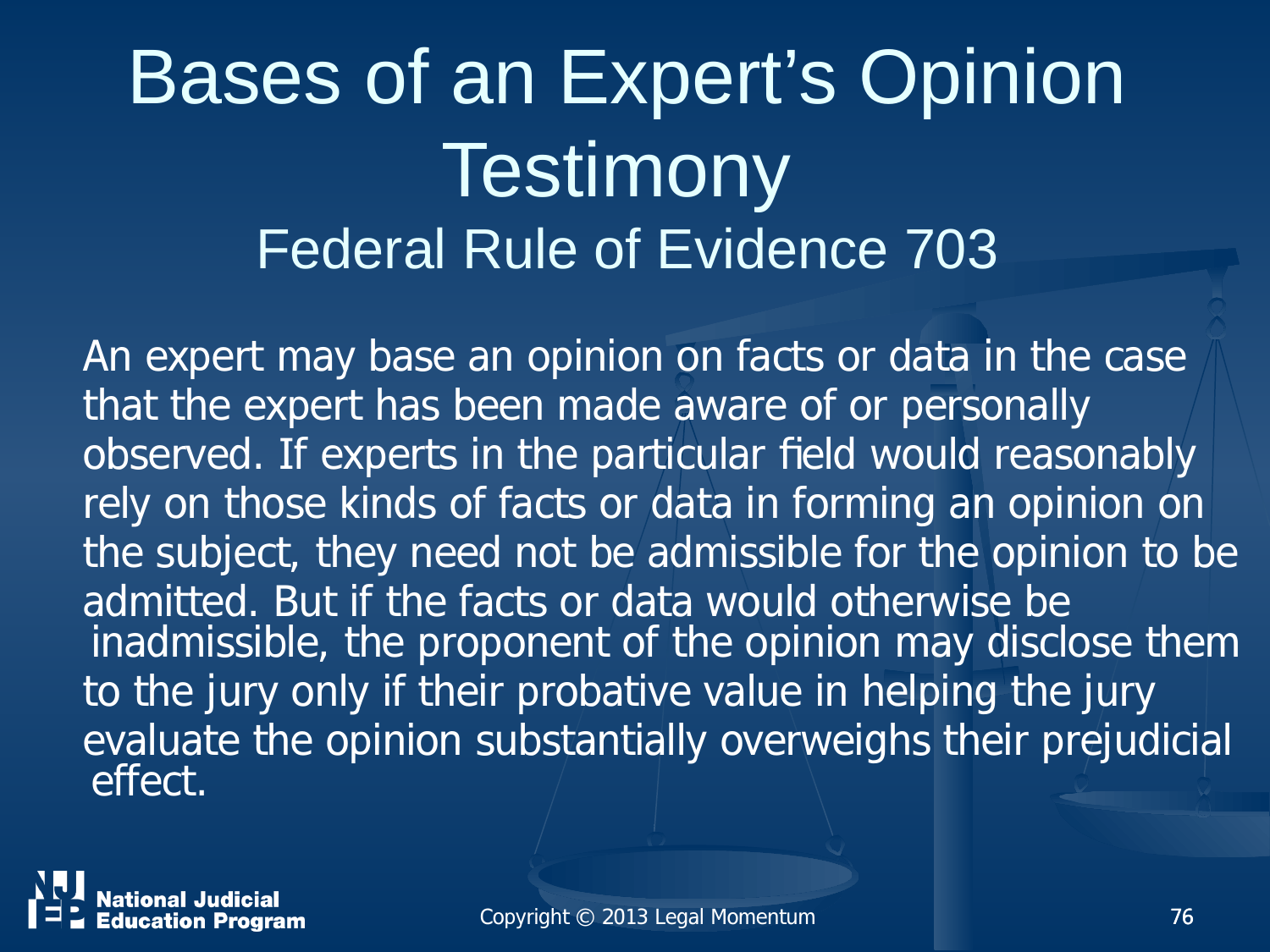

Bases of an Expert’s Opinion Testimony
Federal Rule of Evidence 703

   An expert may base an opinion on facts or data in the case
   that the expert has been made aware of or personally
   observed. If experts in the particular field would reasonably
   rely on those kinds of facts or data in forming an opinion on
   the subject, they need not be admissible for the opinion to be
   admitted. But if the facts or data would otherwise be inadmissible, the proponent of the opinion may disclose them
   to the jury only if their probative value in helping the jury
   evaluate the opinion substantially overweighs their prejudicial effect.
Copyright © 2013 Legal Momentum
76
76